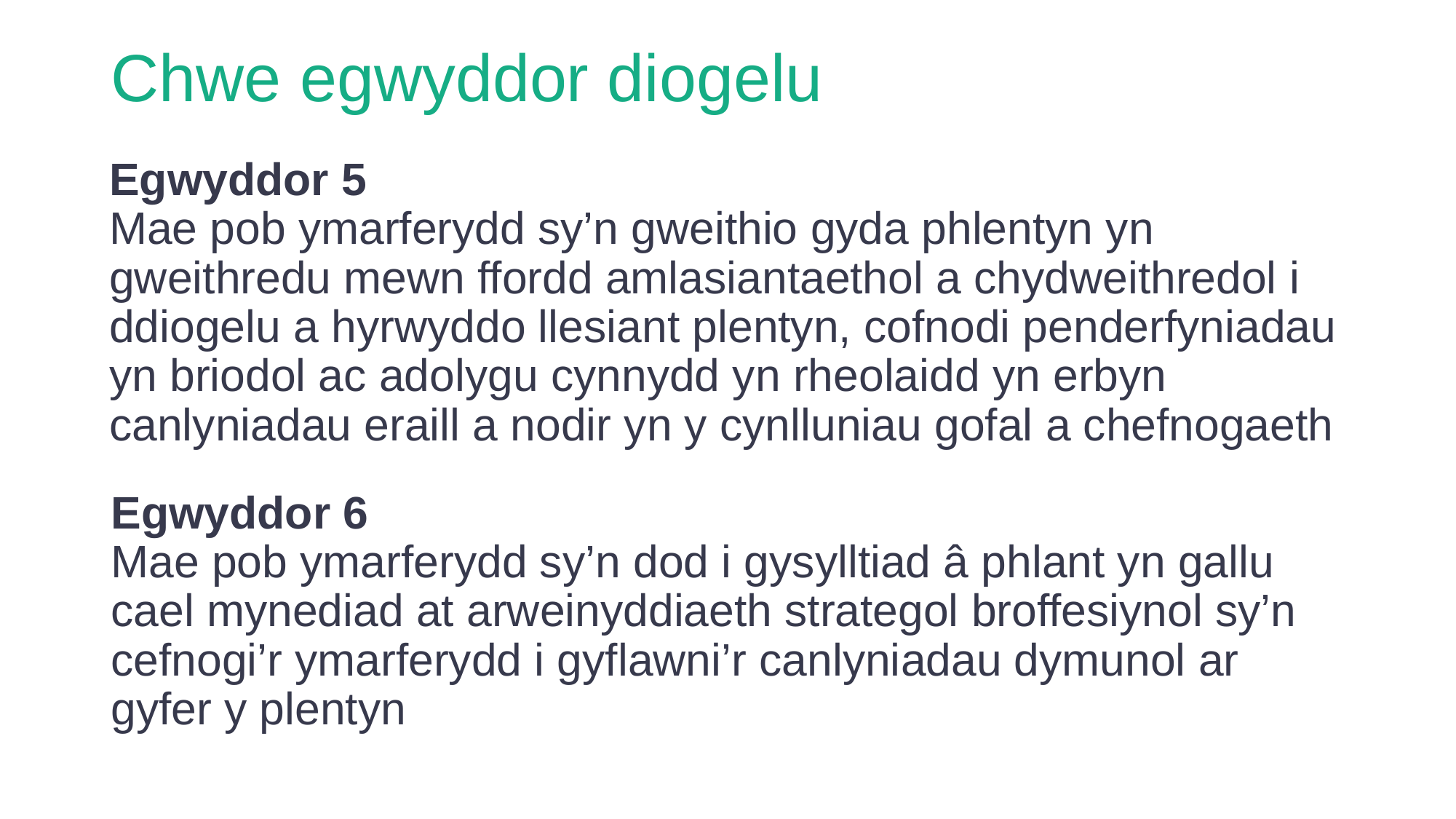

# Chwe egwyddor diogelu
Egwyddor 5
Mae pob ymarferydd sy’n gweithio gyda phlentyn yn gweithredu mewn ffordd amlasiantaethol a chydweithredol i ddiogelu a hyrwyddo llesiant plentyn, cofnodi penderfyniadau yn briodol ac adolygu cynnydd yn rheolaidd yn erbyn canlyniadau eraill a nodir yn y cynlluniau gofal a chefnogaeth

Egwyddor 6
Mae pob ymarferydd sy’n dod i gysylltiad â phlant yn gallu cael mynediad at arweinyddiaeth strategol broffesiynol sy’n cefnogi’r ymarferydd i gyflawni’r canlyniadau dymunol ar gyfer y plentyn